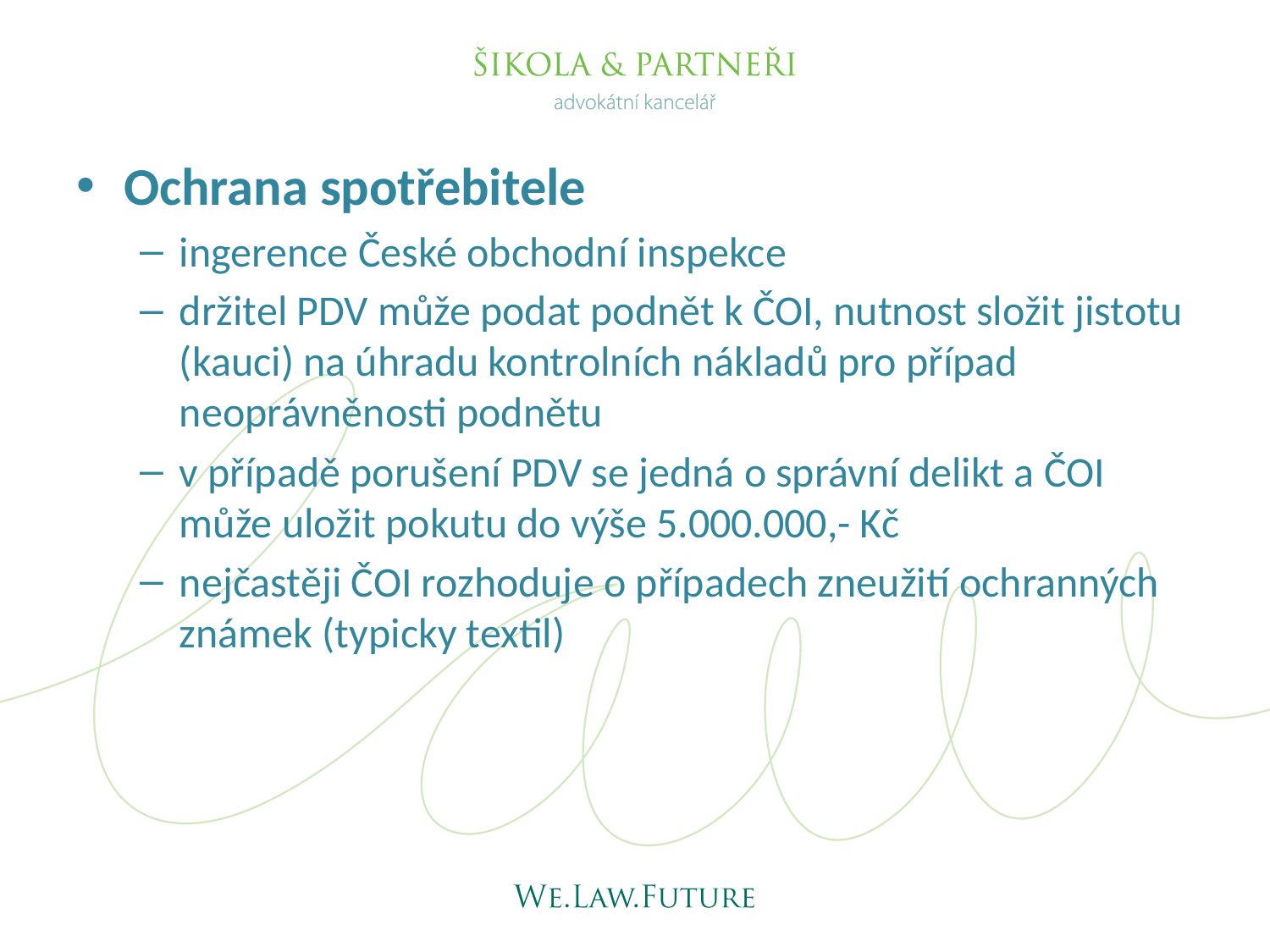

Ochrana spotřebitele
ingerence České obchodní inspekce
držitel PDV může podat podnět k ČOI, nutnost složit jistotu (kauci) na úhradu kontrolních nákladů pro případ neoprávněnosti podnětu
v případě porušení PDV se jedná o správní delikt a ČOI může uložit pokutu do výše 5.000.000,- Kč
nejčastěji ČOI rozhoduje o případech zneužití ochranných známek (typicky textil)